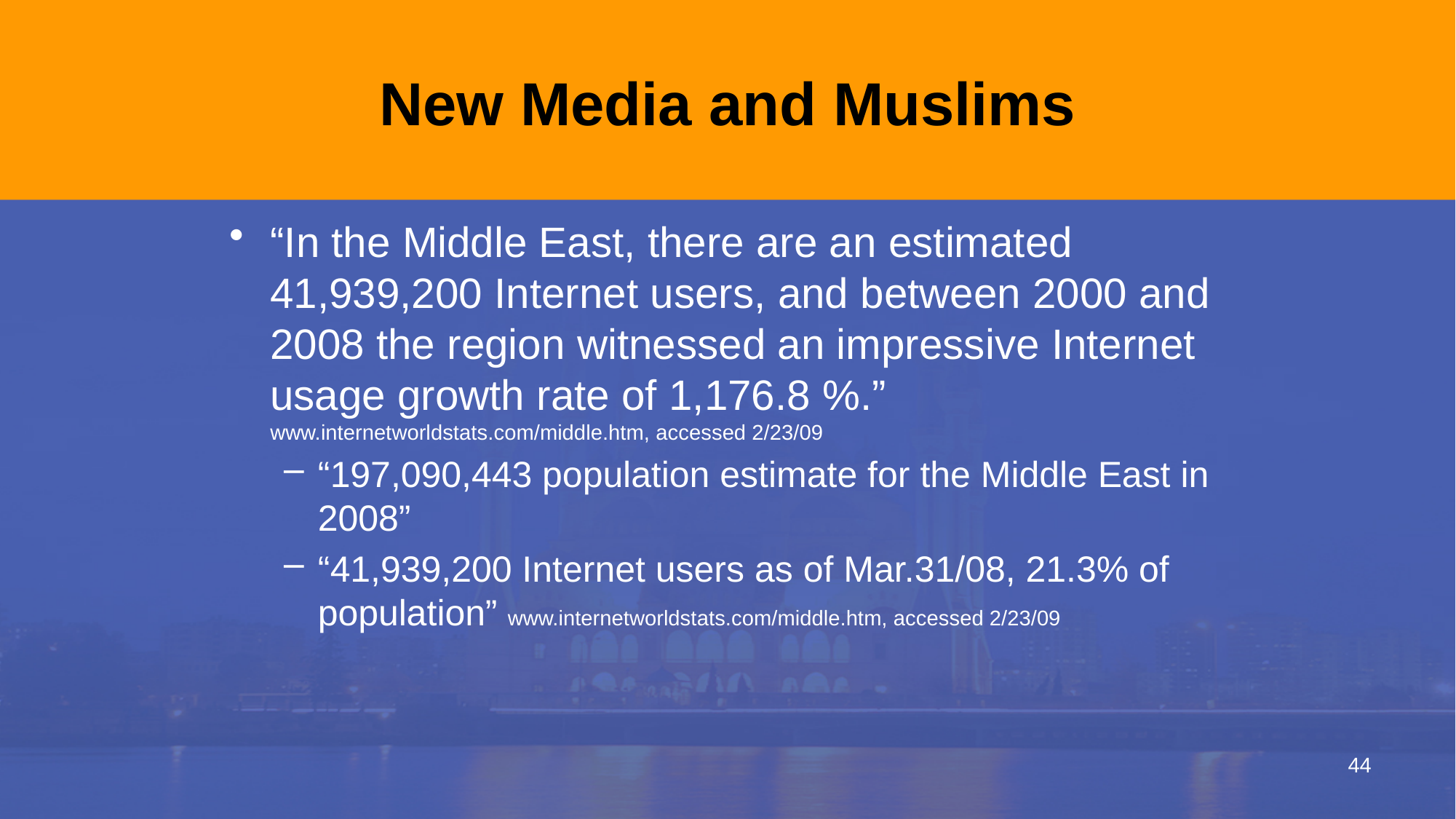

# New Media and Muslims
“In the Middle East, there are an estimated 41,939,200 Internet users, and between 2000 and 2008 the region witnessed an impressive Internet usage growth rate of 1,176.8 %.” www.internetworldstats.com/middle.htm, accessed 2/23/09
“197,090,443 population estimate for the Middle East in 2008”
“41,939,200 Internet users as of Mar.31/08, 21.3% of population” www.internetworldstats.com/middle.htm, accessed 2/23/09

44